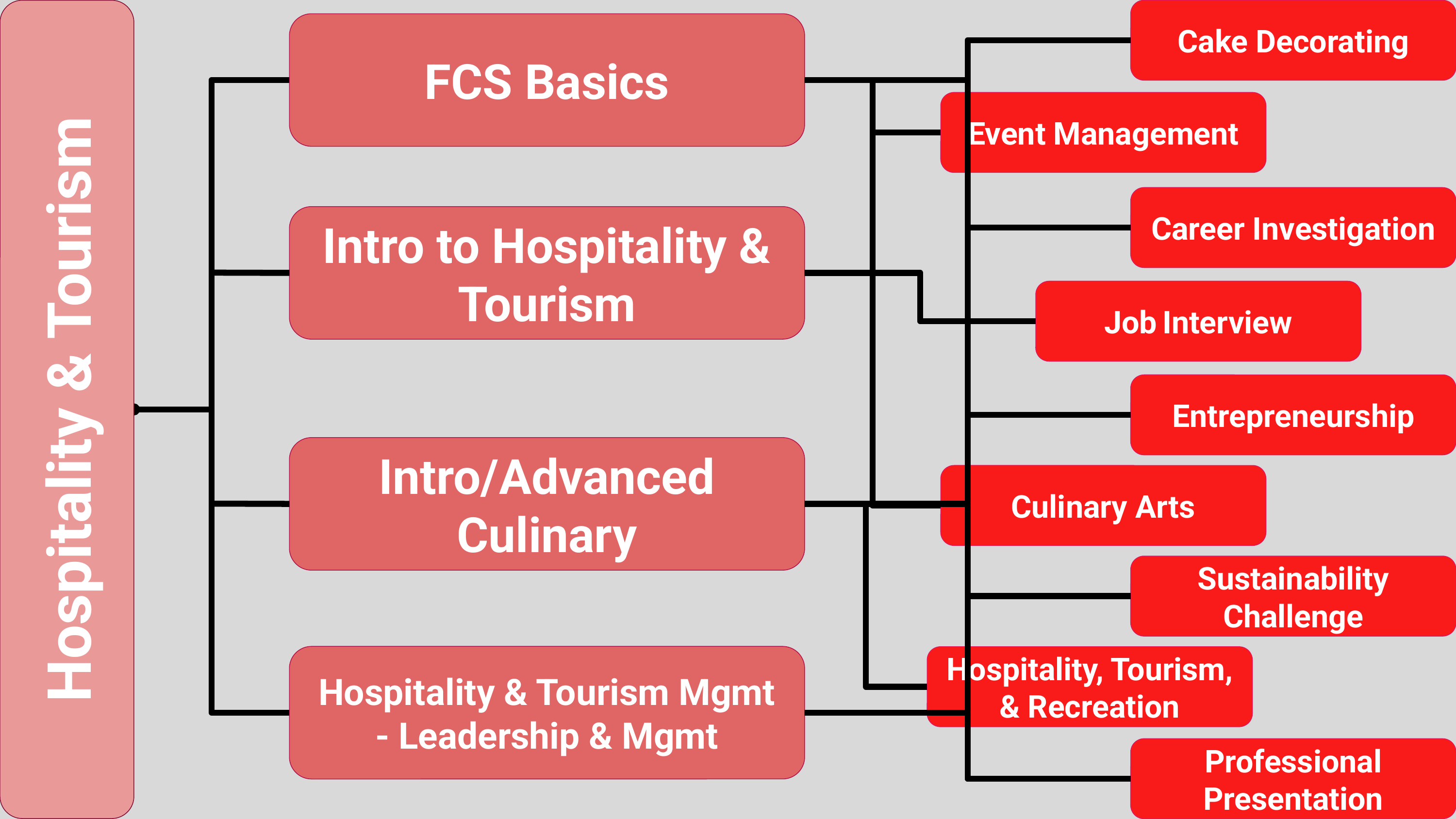

Cake Decorating
FCS Basics
Event Management
Career Investigation
Intro to Hospitality & Tourism
Job Interview
Hospitality & Tourism
Entrepreneurship
Intro/Advanced Culinary
Culinary Arts
Sustainability Challenge
Hospitality & Tourism Mgmt - Leadership & Mgmt
Hospitality, Tourism, & Recreation
Professional Presentation